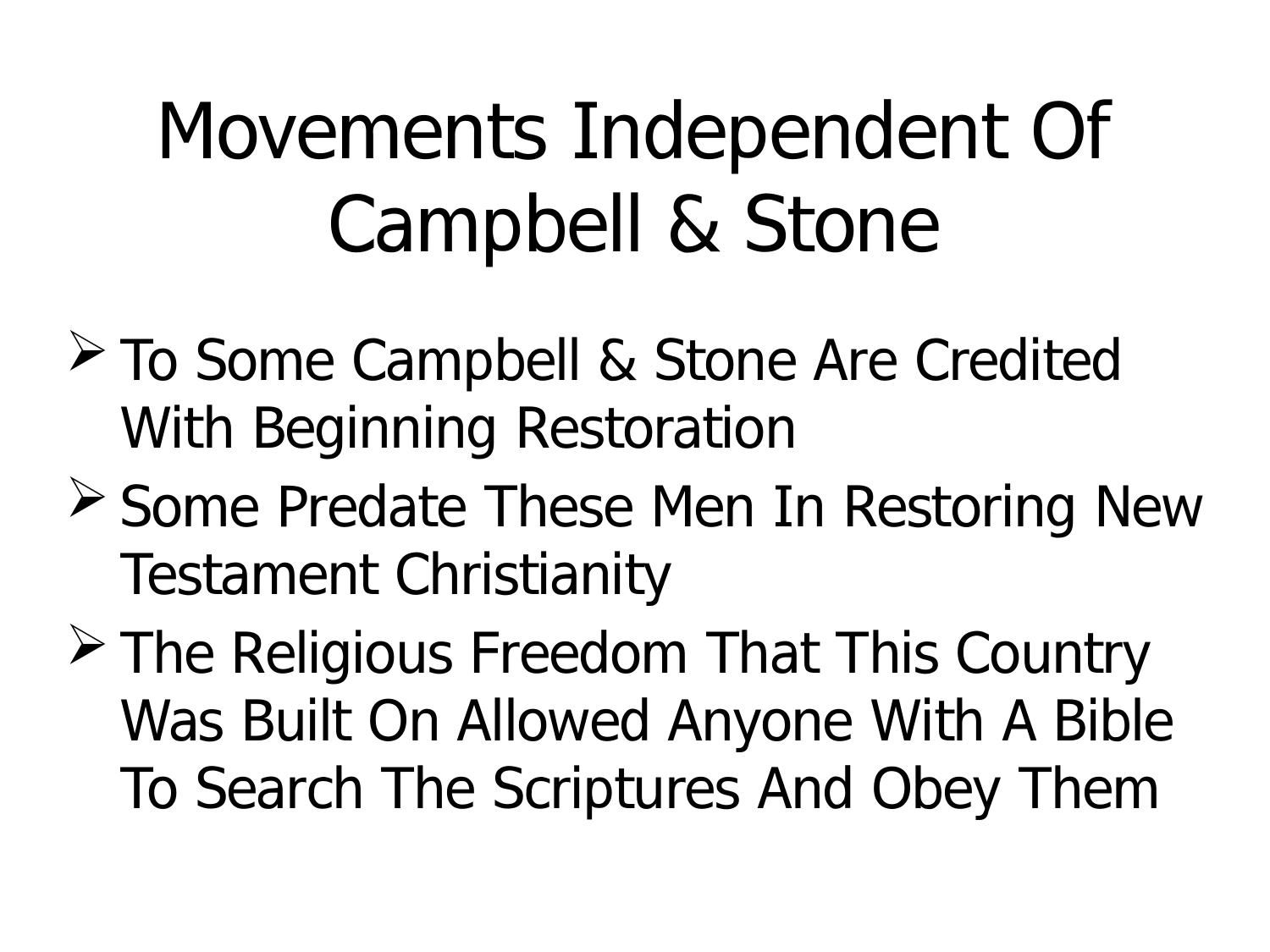

# Movements Independent Of Campbell & Stone
To Some Campbell & Stone Are Credited With Beginning Restoration
Some Predate These Men In Restoring New Testament Christianity
The Religious Freedom That This Country Was Built On Allowed Anyone With A Bible To Search The Scriptures And Obey Them